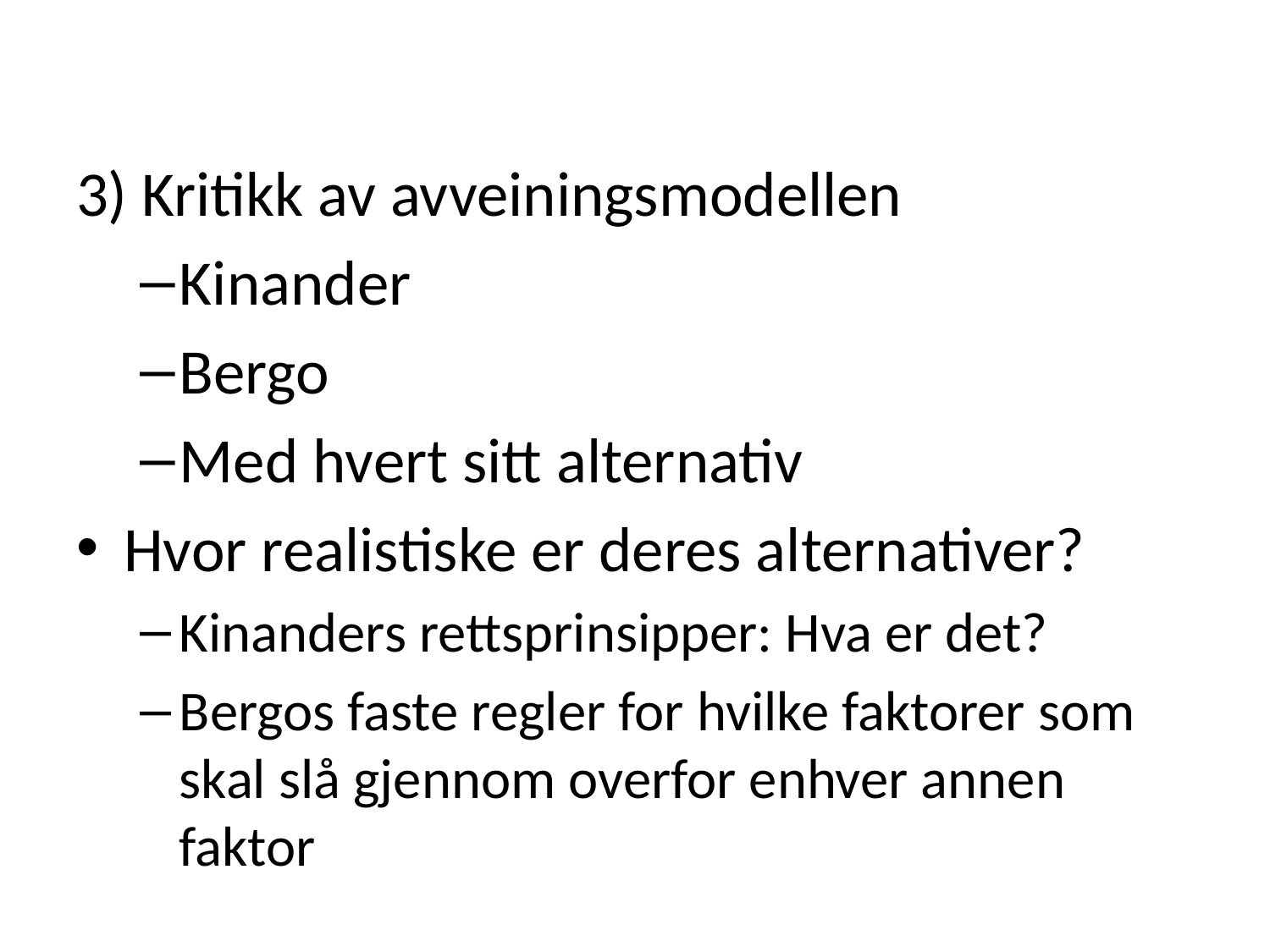

3) Kritikk av avveiningsmodellen
Kinander
Bergo
Med hvert sitt alternativ
Hvor realistiske er deres alternativer?
Kinanders rettsprinsipper: Hva er det?
Bergos faste regler for hvilke faktorer som skal slå gjennom overfor enhver annen faktor